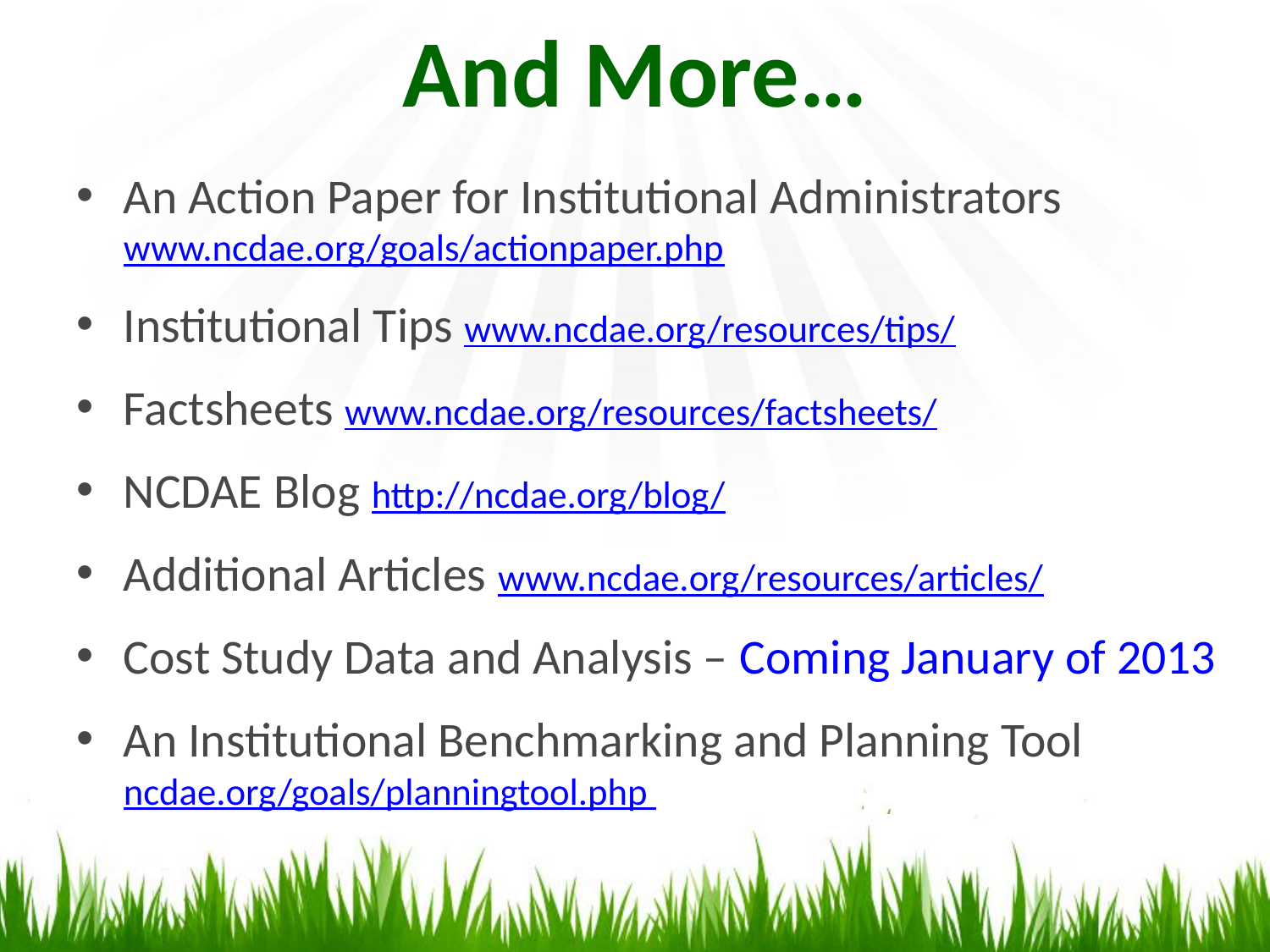

# And More…
An Action Paper for Institutional Administrators www.ncdae.org/goals/actionpaper.php
Institutional Tips www.ncdae.org/resources/tips/
Factsheets www.ncdae.org/resources/factsheets/
NCDAE Blog http://ncdae.org/blog/
Additional Articles www.ncdae.org/resources/articles/
Cost Study Data and Analysis – Coming January of 2013
An Institutional Benchmarking and Planning Tool ncdae.org/goals/planningtool.php